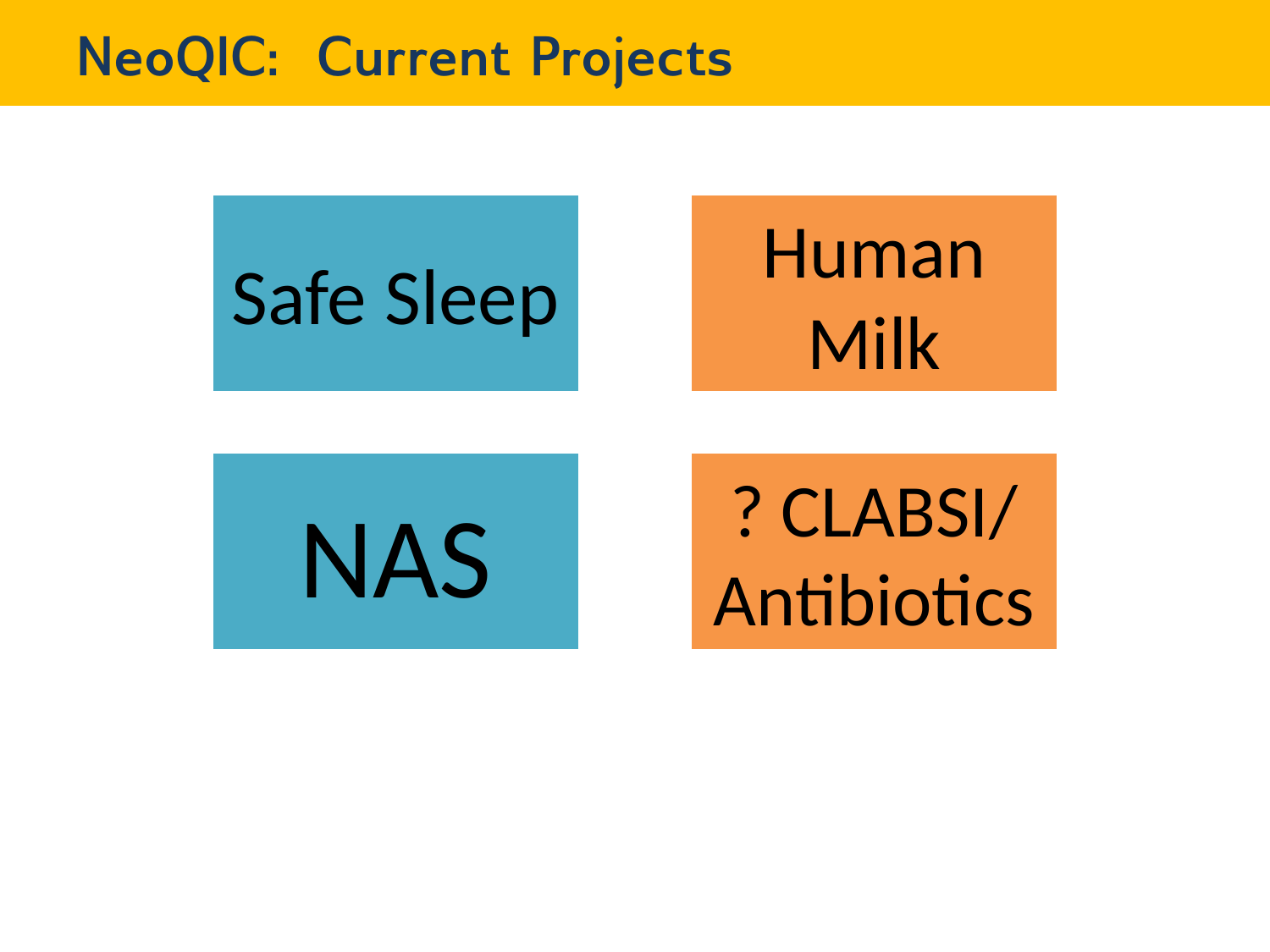

# NeoQIC:  Current Projects
Safe Sleep
Human Milk
NAS
? CLABSI/
Antibiotics